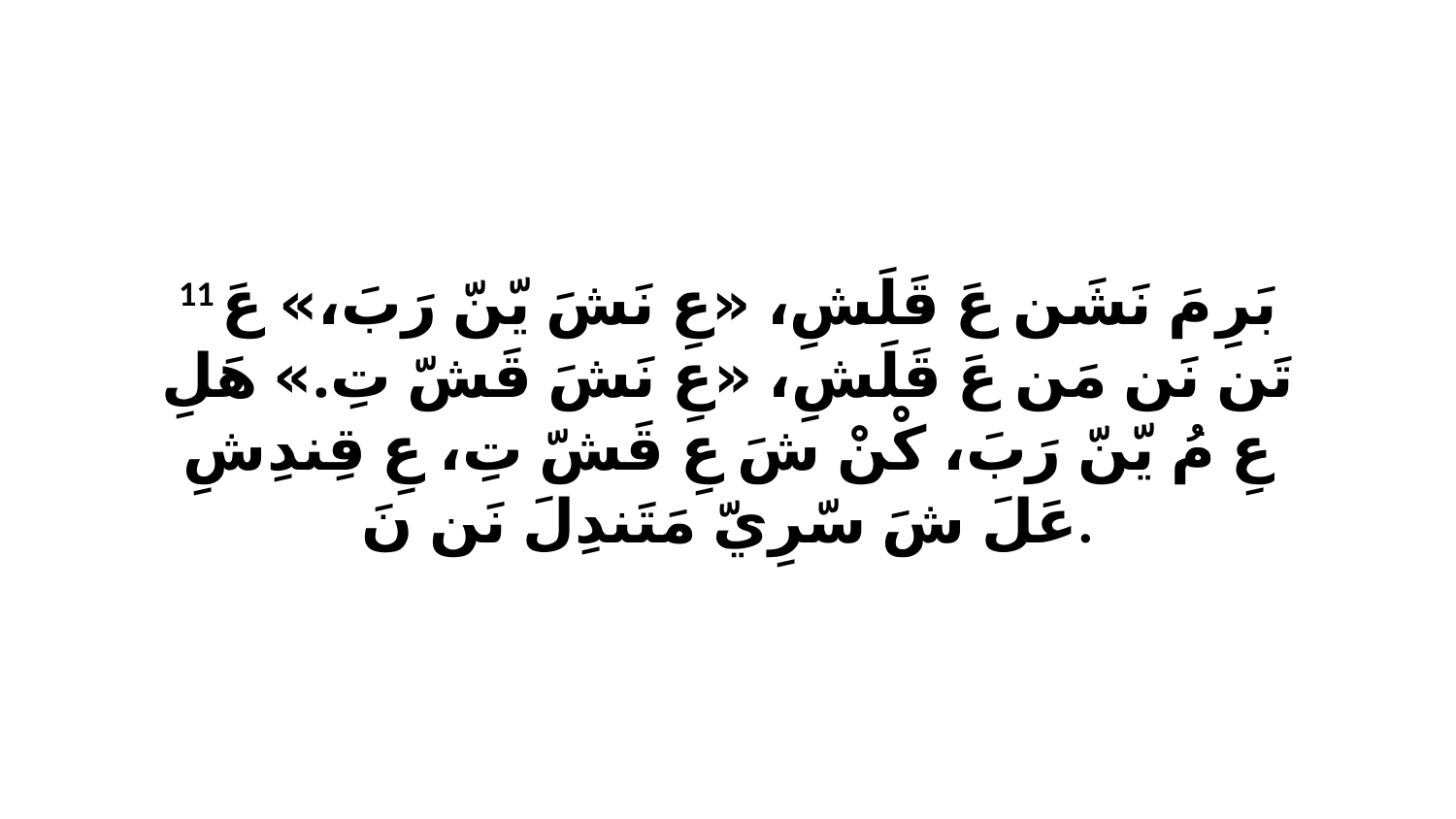

11 بَرِ مَ نَشَن عَ قَلَشِ، «عِ نَشَ يّنّ رَبَ،» عَ تَن نَن مَن عَ قَلَشِ، «عِ نَشَ قَشّ تِ.» هَلِ عِ مُ يّنّ رَبَ، كْنْ شَ عِ قَشّ تِ، عِ قِندِشِ عَلَ شَ سّرِيّ مَتَندِلَ نَن نَ.